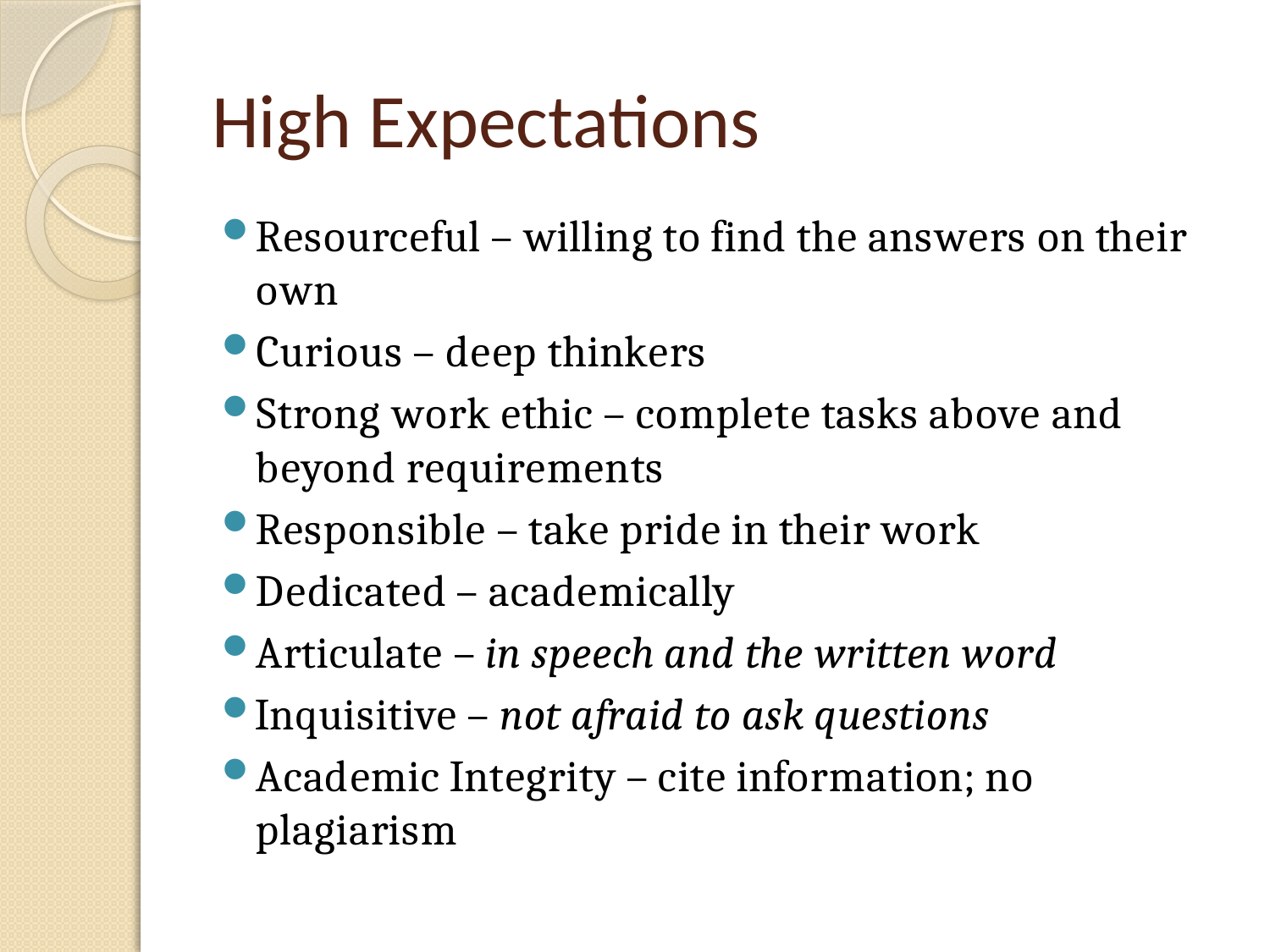

# High Expectations
Resourceful – willing to find the answers on their own
Curious – deep thinkers
Strong work ethic – complete tasks above and beyond requirements
Responsible – take pride in their work
Dedicated – academically
Articulate – in speech and the written word
Inquisitive – not afraid to ask questions
Academic Integrity – cite information; no plagiarism